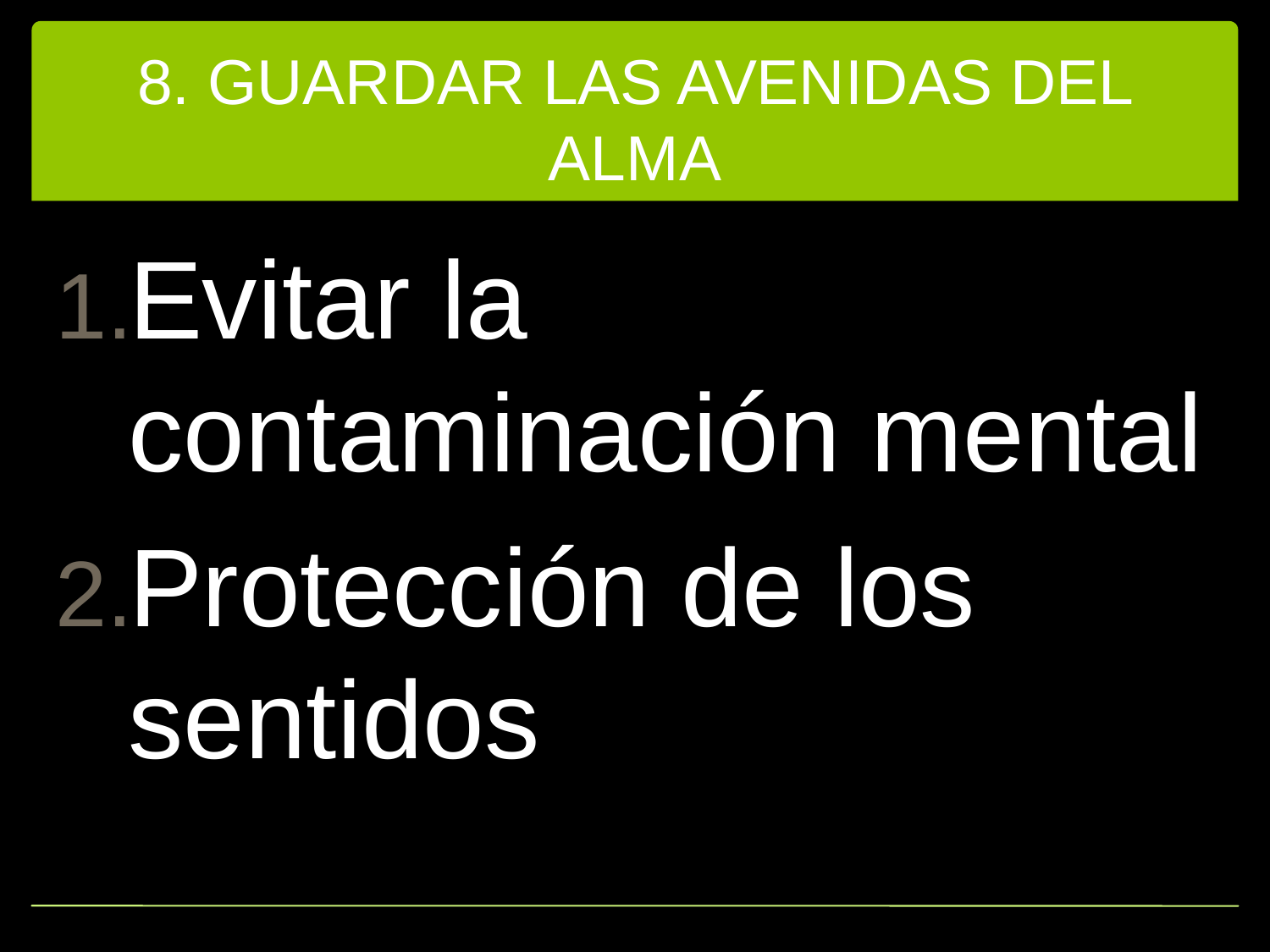

# 8. GUARDAR LAS AVENIDAS DEL ALMA
Evitar la contaminación mental
Protección de los sentidos